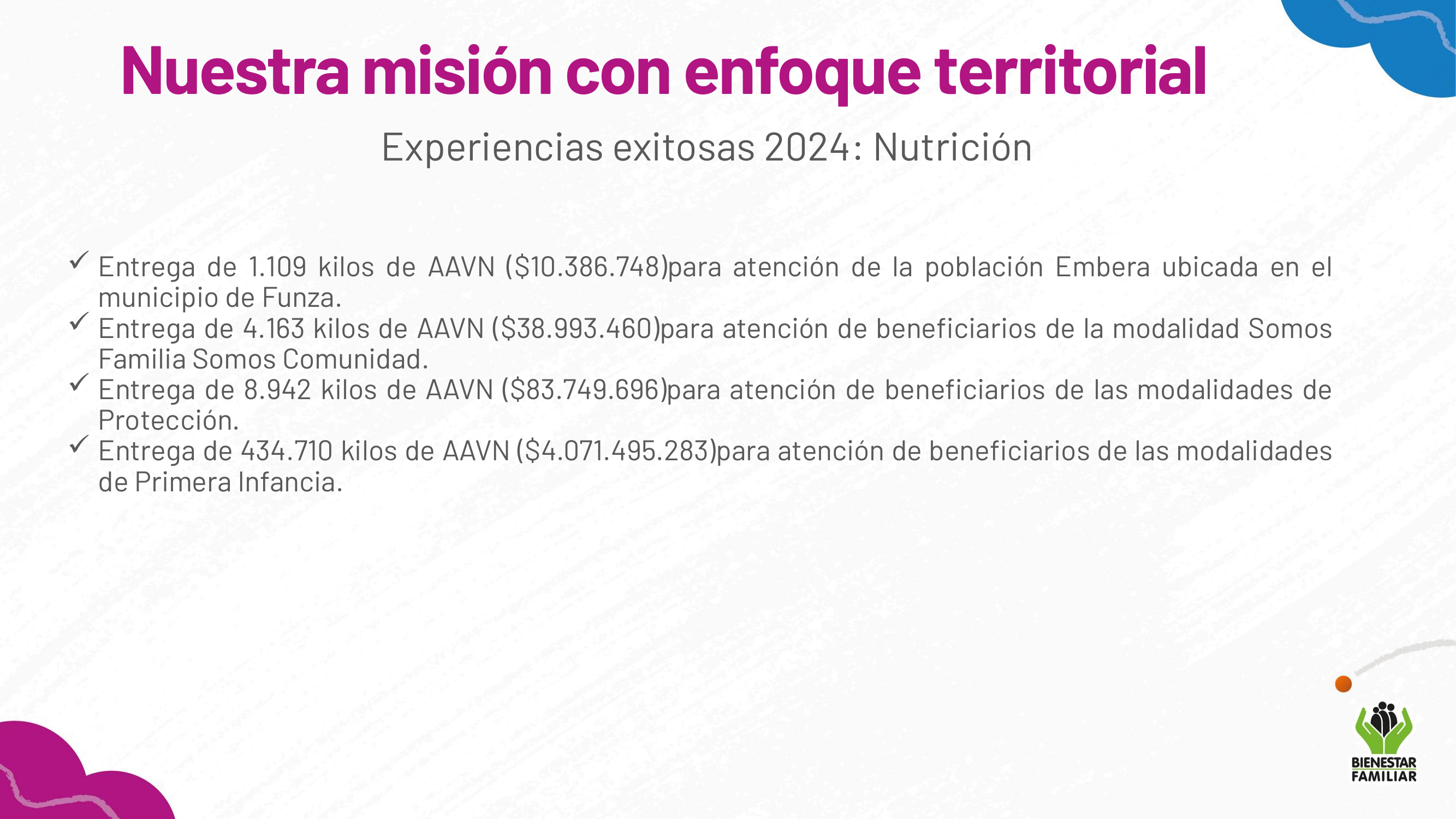

Nuestra misión con enfoque territorial
Experiencias exitosas 2024: Nutrición
Entrega de 1.109 kilos de AAVN ($10.386.748)para atención de la población Embera ubicada en el municipio de Funza.
Entrega de 4.163 kilos de AAVN ($38.993.460)para atención de beneficiarios de la modalidad Somos Familia Somos Comunidad.
Entrega de 8.942 kilos de AAVN ($83.749.696)para atención de beneficiarios de las modalidades de Protección.
Entrega de 434.710 kilos de AAVN ($4.071.495.283)para atención de beneficiarios de las modalidades de Primera Infancia.